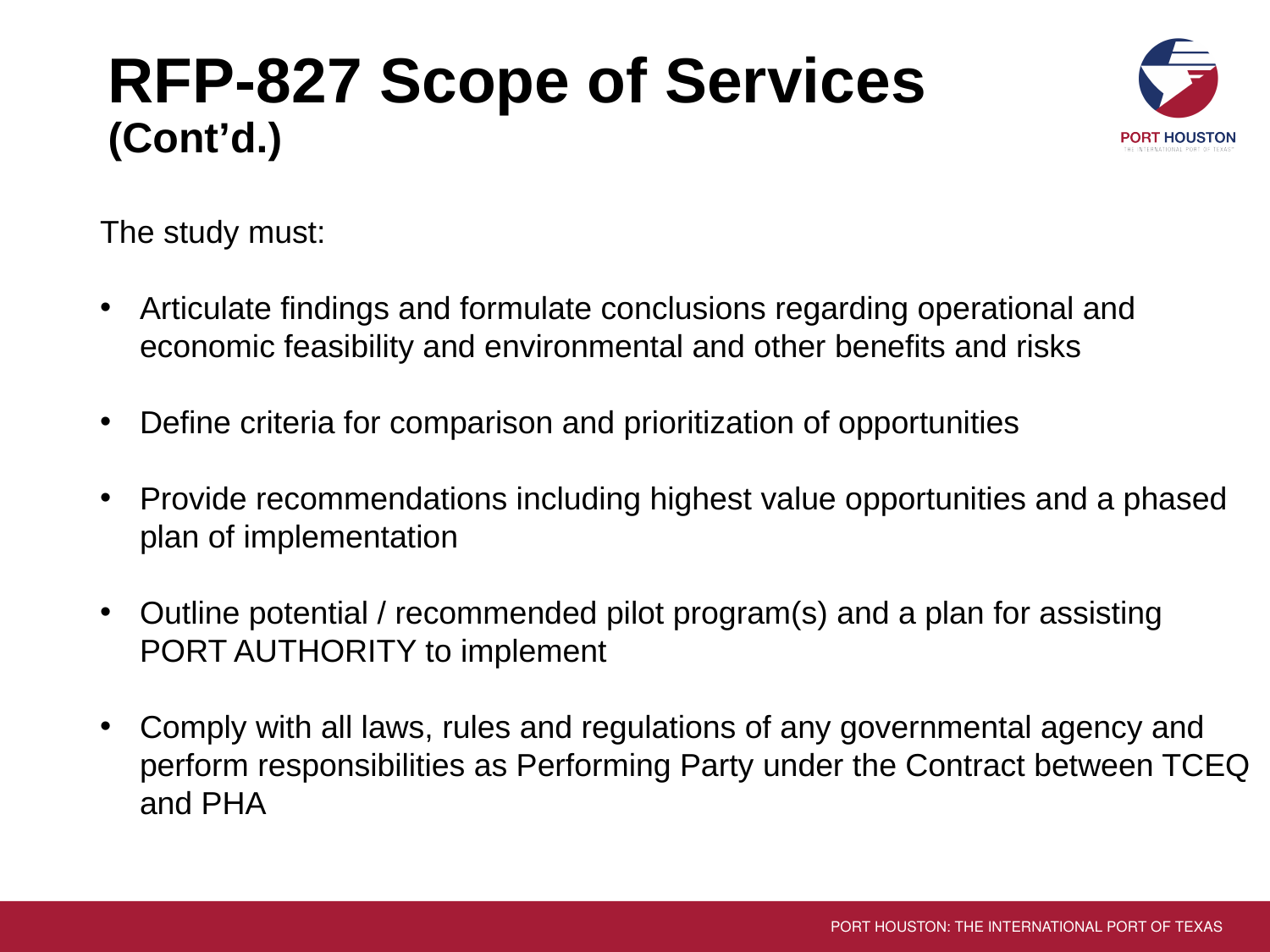

# RFP-827 Scope of Services (Cont’d.)
The study must:

Articulate findings and formulate conclusions regarding operational and economic feasibility and environmental and other benefits and risks

Define criteria for comparison and prioritization of opportunities

Provide recommendations including highest value opportunities and a phased plan of implementation

Outline potential / recommended pilot program(s) and a plan for assisting PORT AUTHORITY to implement

Comply with all laws, rules and regulations of any governmental agency and perform responsibilities as Performing Party under the Contract between TCEQ and PHA